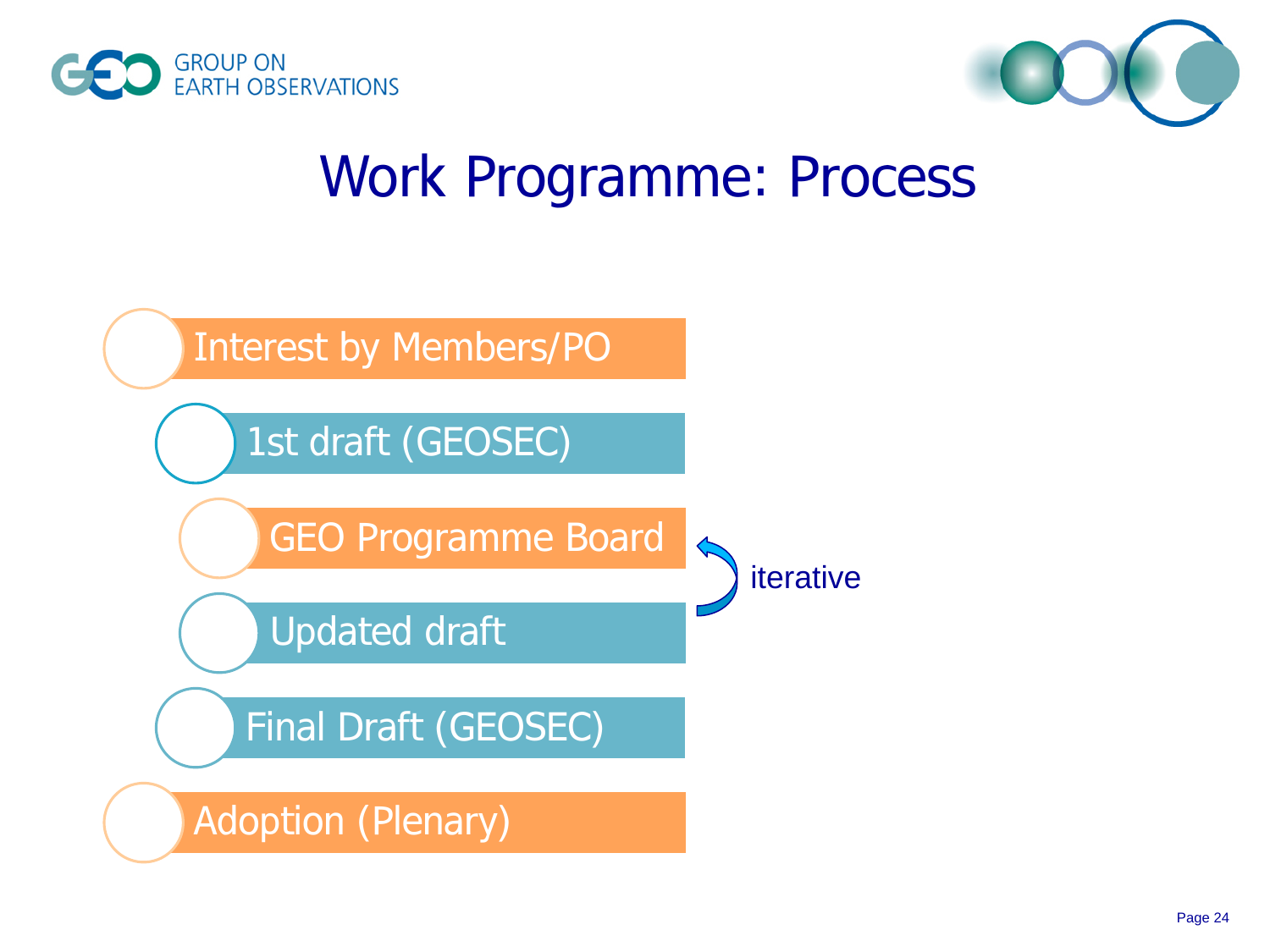

# Work Programme: Process
Interest by Members/PO
1st draft (GEOSEC)
GEO Programme Board
Updated draft
Final Draft (GEOSEC)
Adoption (Plenary)

iterative